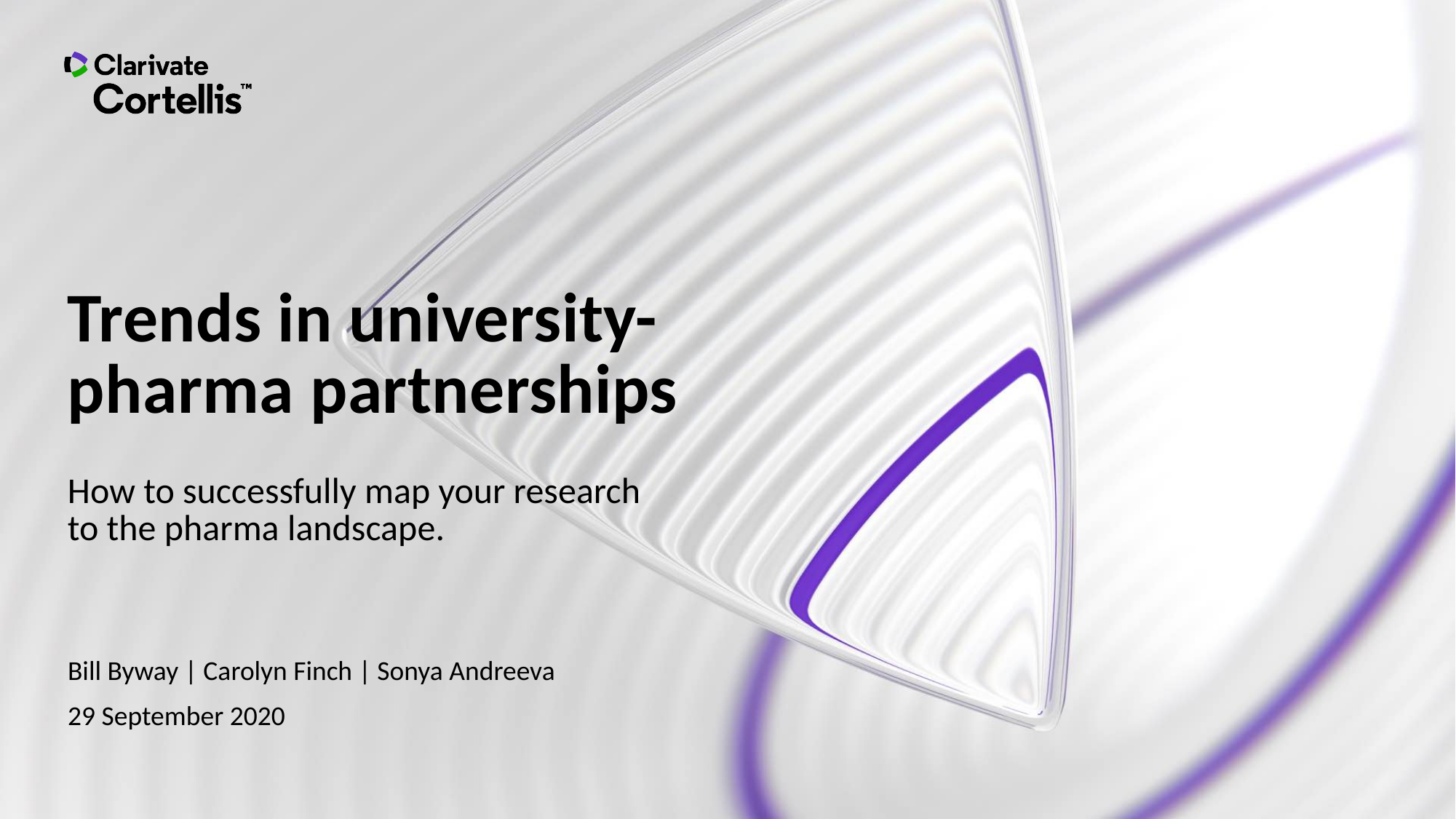

Trends in university-pharma partnerships
How to successfully map your research
to the pharma landscape.
Bill Byway | Carolyn Finch | Sonya Andreeva
29 September 2020